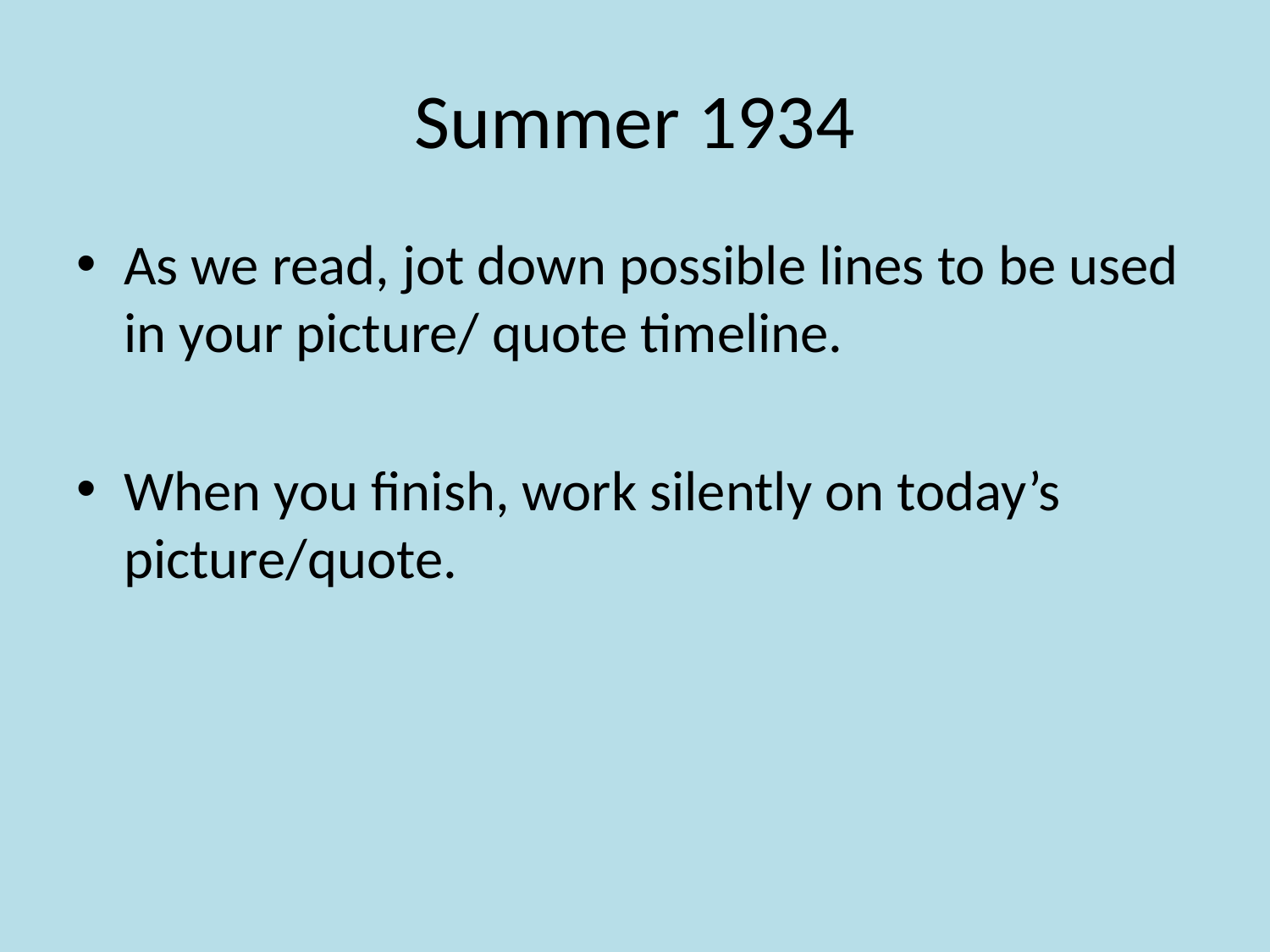

# Summer 1934
As we read, jot down possible lines to be used in your picture/ quote timeline.

When you finish, work silently on today’s picture/quote.